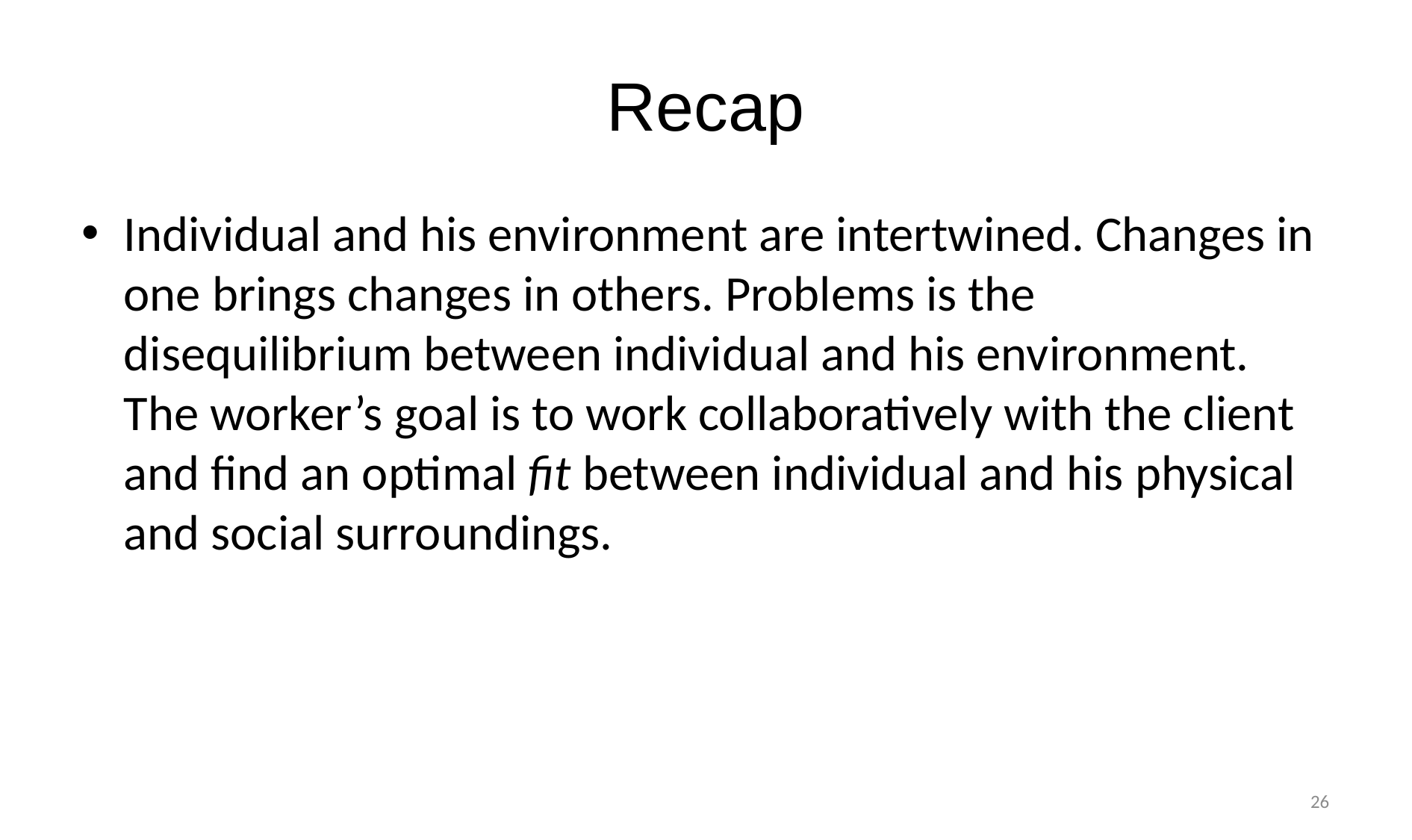

# Recap
Individual and his environment are intertwined. Changes in one brings changes in others. Problems is the disequilibrium between individual and his environment. The worker’s goal is to work collaboratively with the client and find an optimal fit between individual and his physical and social surroundings.
26